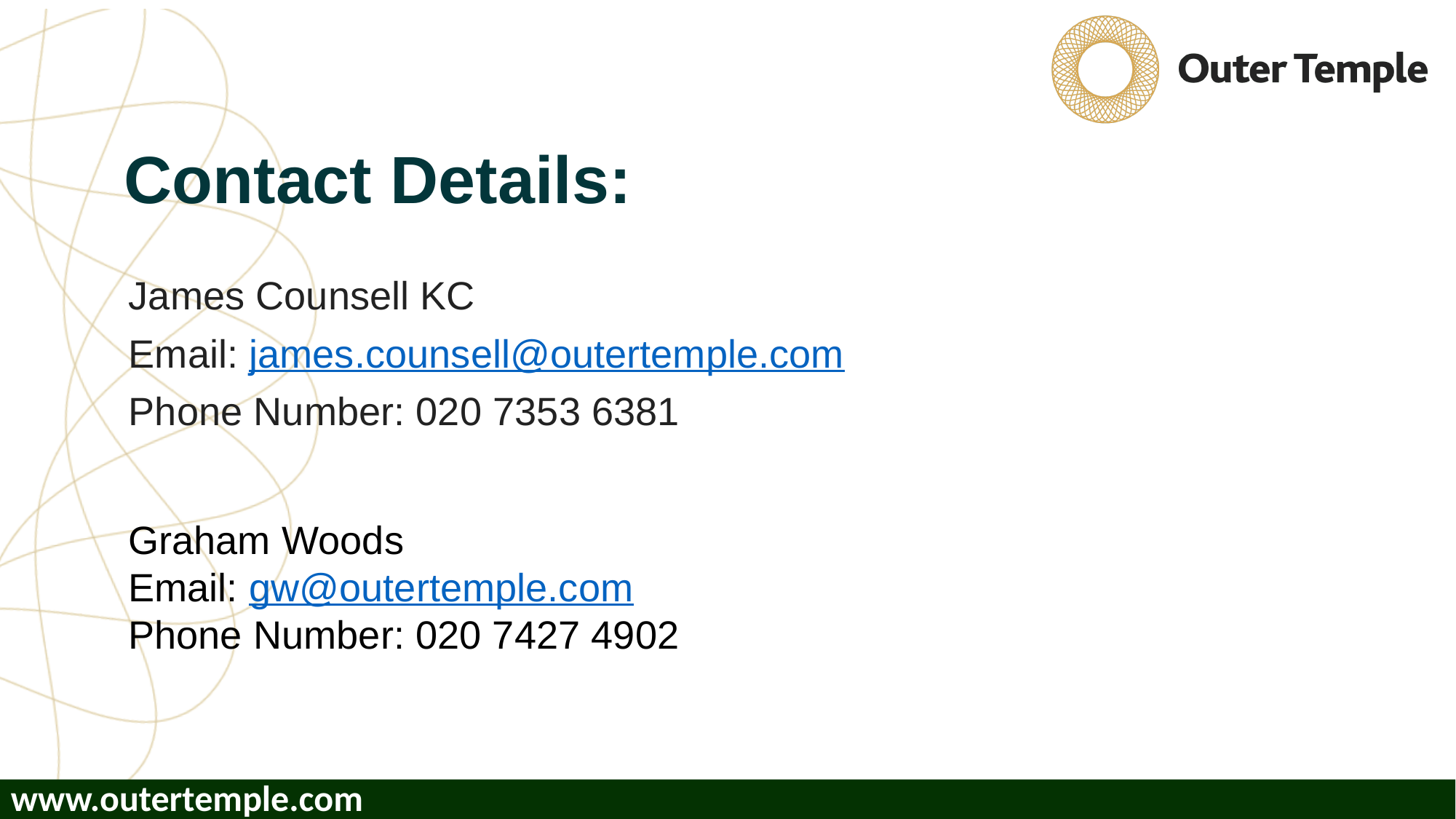

# Contact Details:
James Counsell KC
Email: james.counsell@outertemple.com
Phone Number: 020 7353 6381
Graham Woods
Email: gw@outertemple.com
Phone Number: 020 7427 4902